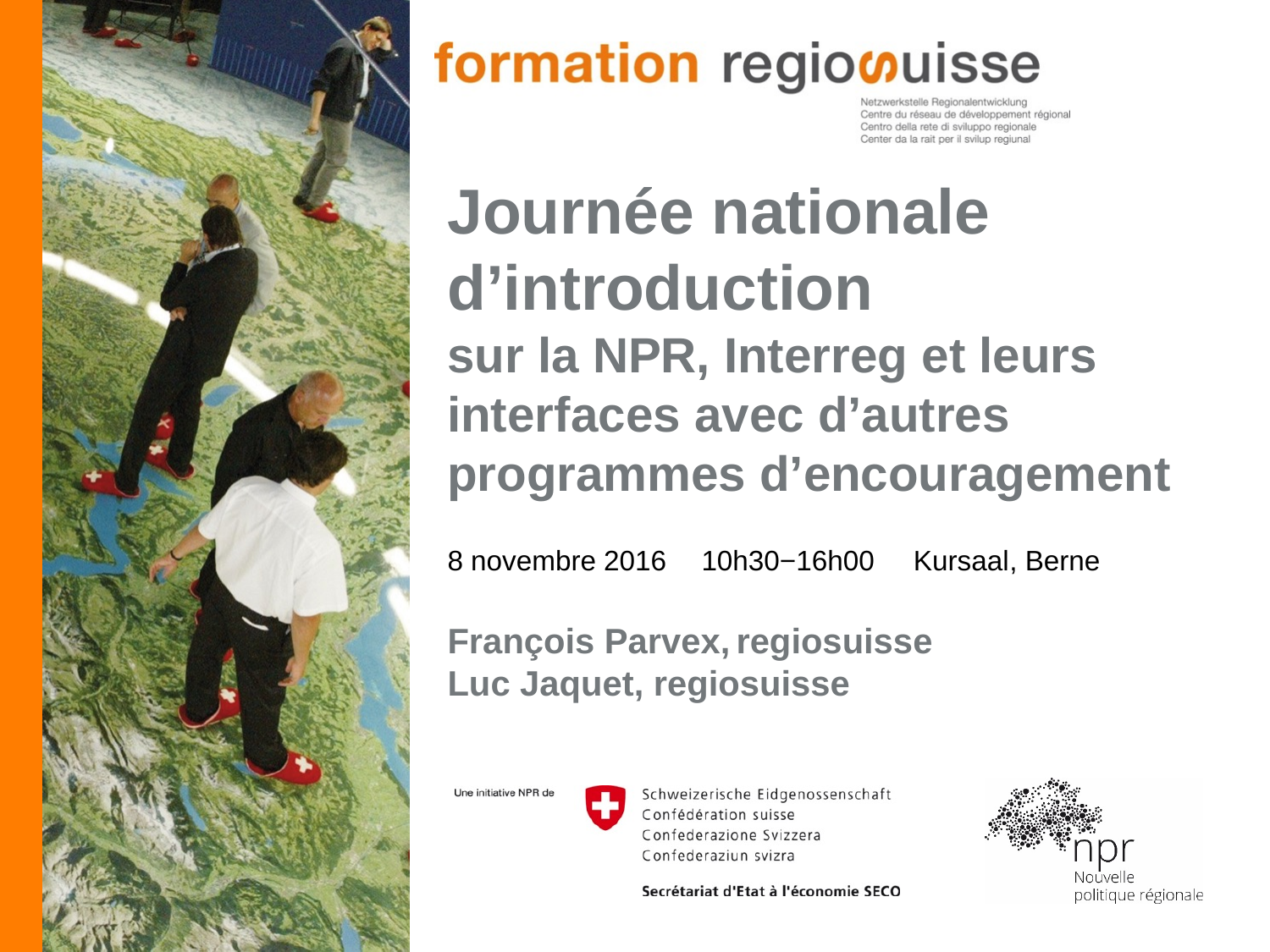

Journée nationale d’introduction
sur la NPR, Interreg et leurs interfaces avec d’autres programmes d’encouragement
# 8 novembre 2016 	10h30−16h00     Kursaal, Berne François Parvex, regiosuisse Luc Jaquet, regiosuisse